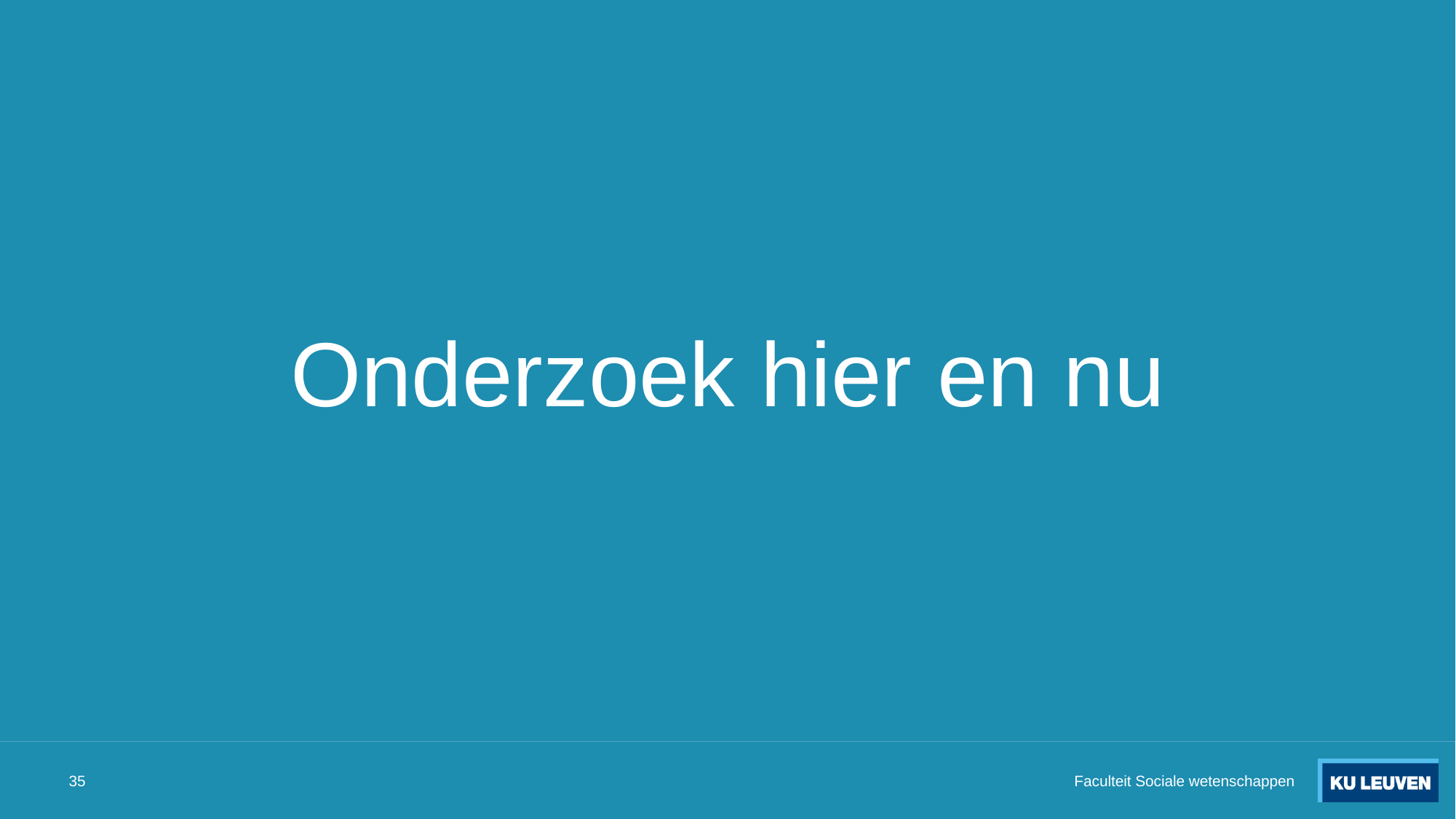

# Onderzoek hier en nu
35
Faculteit Sociale wetenschappen